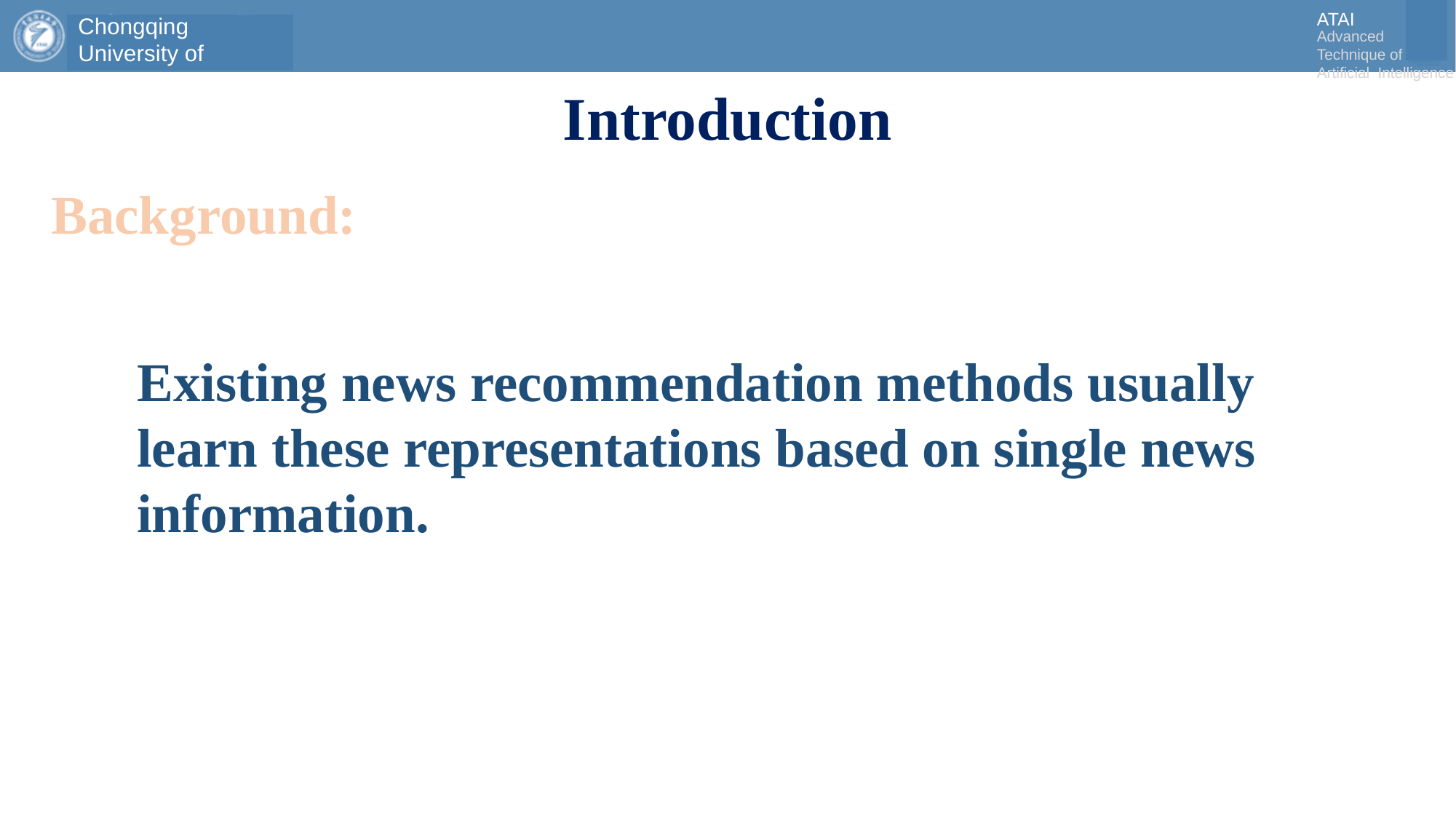

# Introduction
Background:
Existing news recommendation methods usually learn these representations based on single news information.